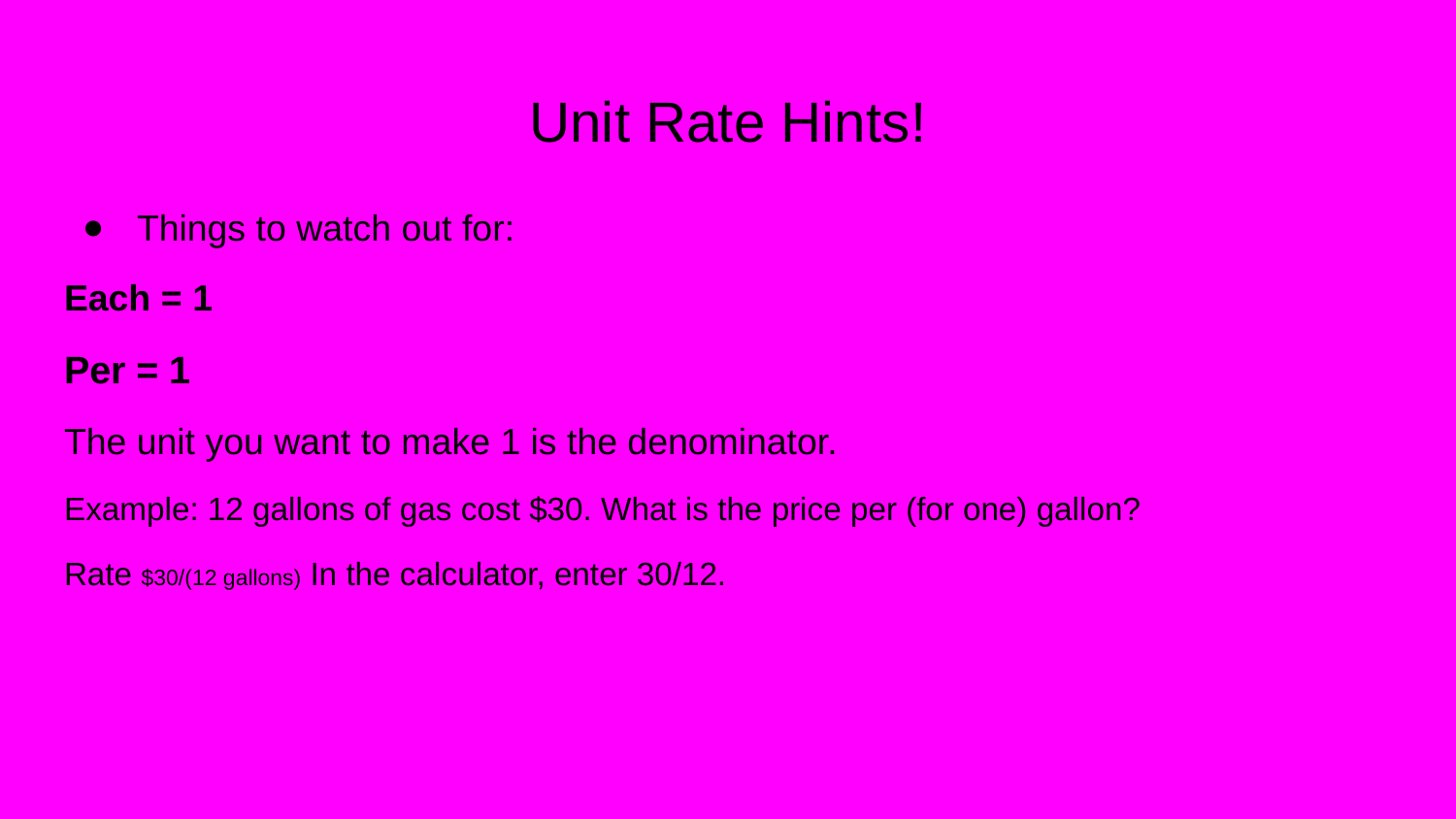

# Unit Rate Hints!
Things to watch out for:
Each = 1
Per = 1
The unit you want to make 1 is the denominator.
Example: 12 gallons of gas cost $30. What is the price per (for one) gallon?
Rate $30/(12 gallons) In the calculator, enter 30/12.